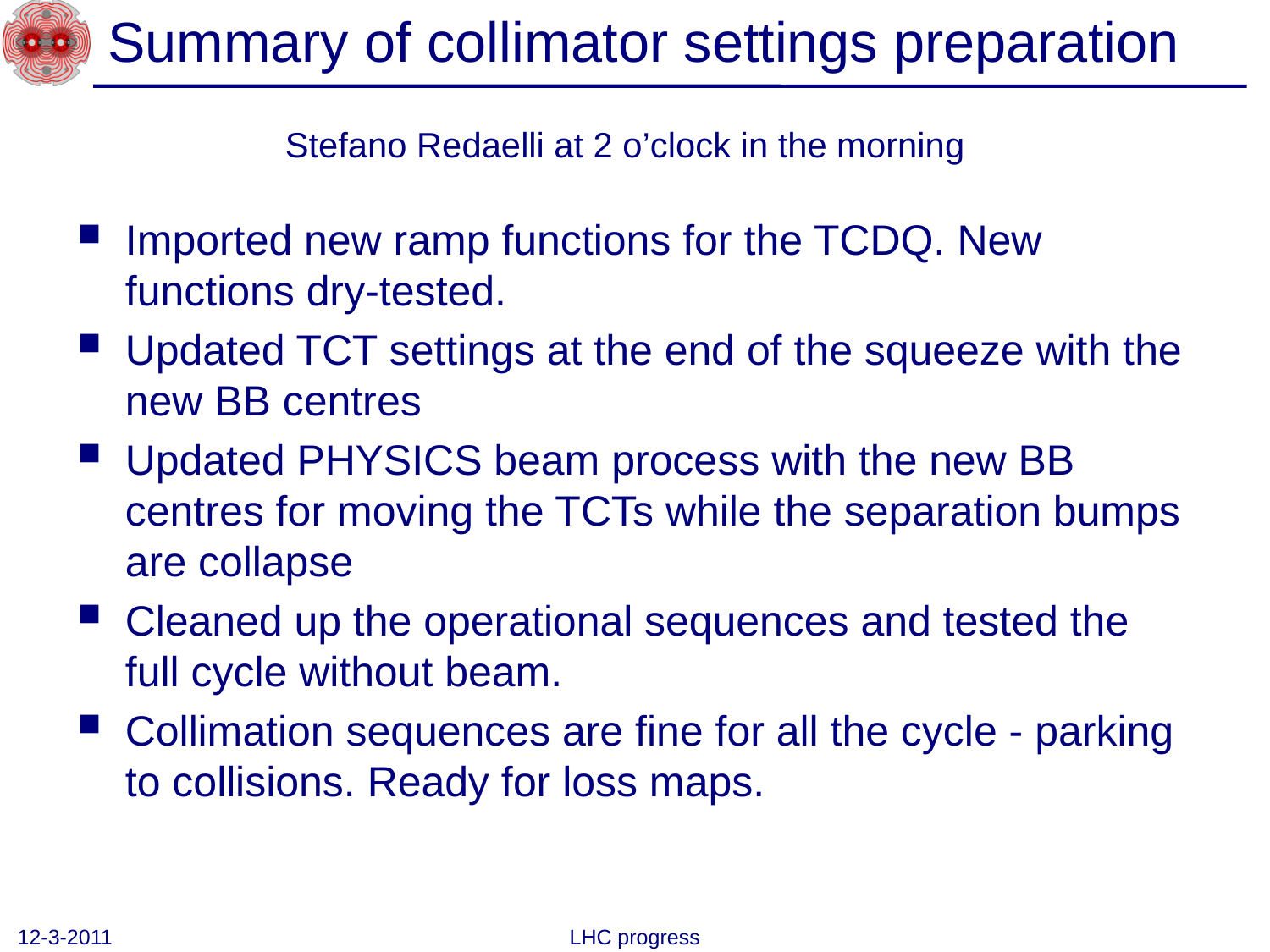

# Summary of collimator settings preparation
Stefano Redaelli at 2 o’clock in the morning
Imported new ramp functions for the TCDQ. New functions dry-tested.
Updated TCT settings at the end of the squeeze with the new BB centres
Updated PHYSICS beam process with the new BB centres for moving the TCTs while the separation bumps are collapse
Cleaned up the operational sequences and tested the full cycle without beam.
Collimation sequences are fine for all the cycle - parking to collisions. Ready for loss maps.
12-3-2011
LHC progress